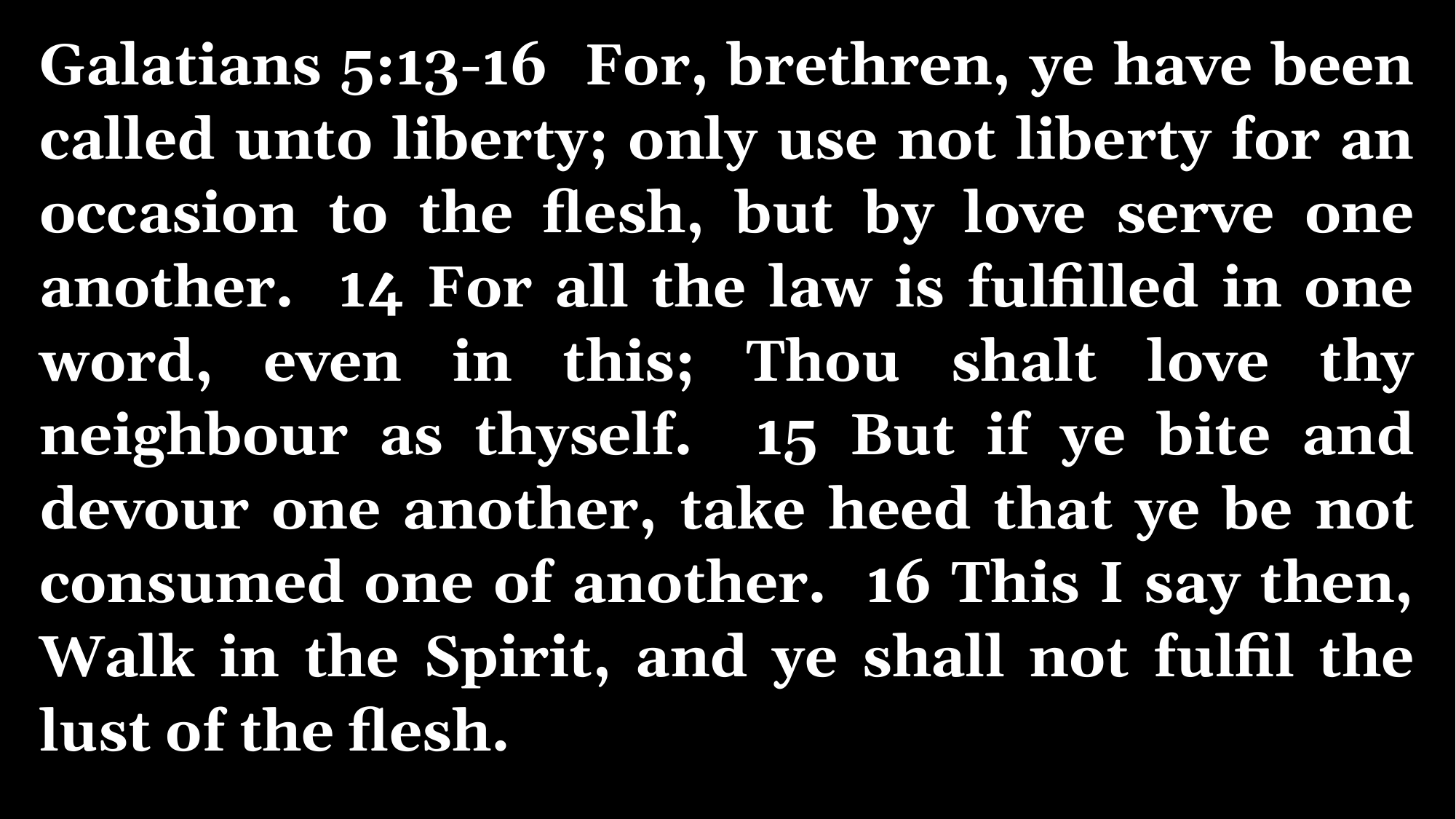

Galatians 5:13-16  For, brethren, ye have been called unto liberty; only use not liberty for an occasion to the flesh, but by love serve one another.  14 For all the law is fulfilled in one word, even in this; Thou shalt love thy neighbour as thyself.  15 But if ye bite and devour one another, take heed that ye be not consumed one of another.  16 This I say then, Walk in the Spirit, and ye shall not fulfil the lust of the flesh.